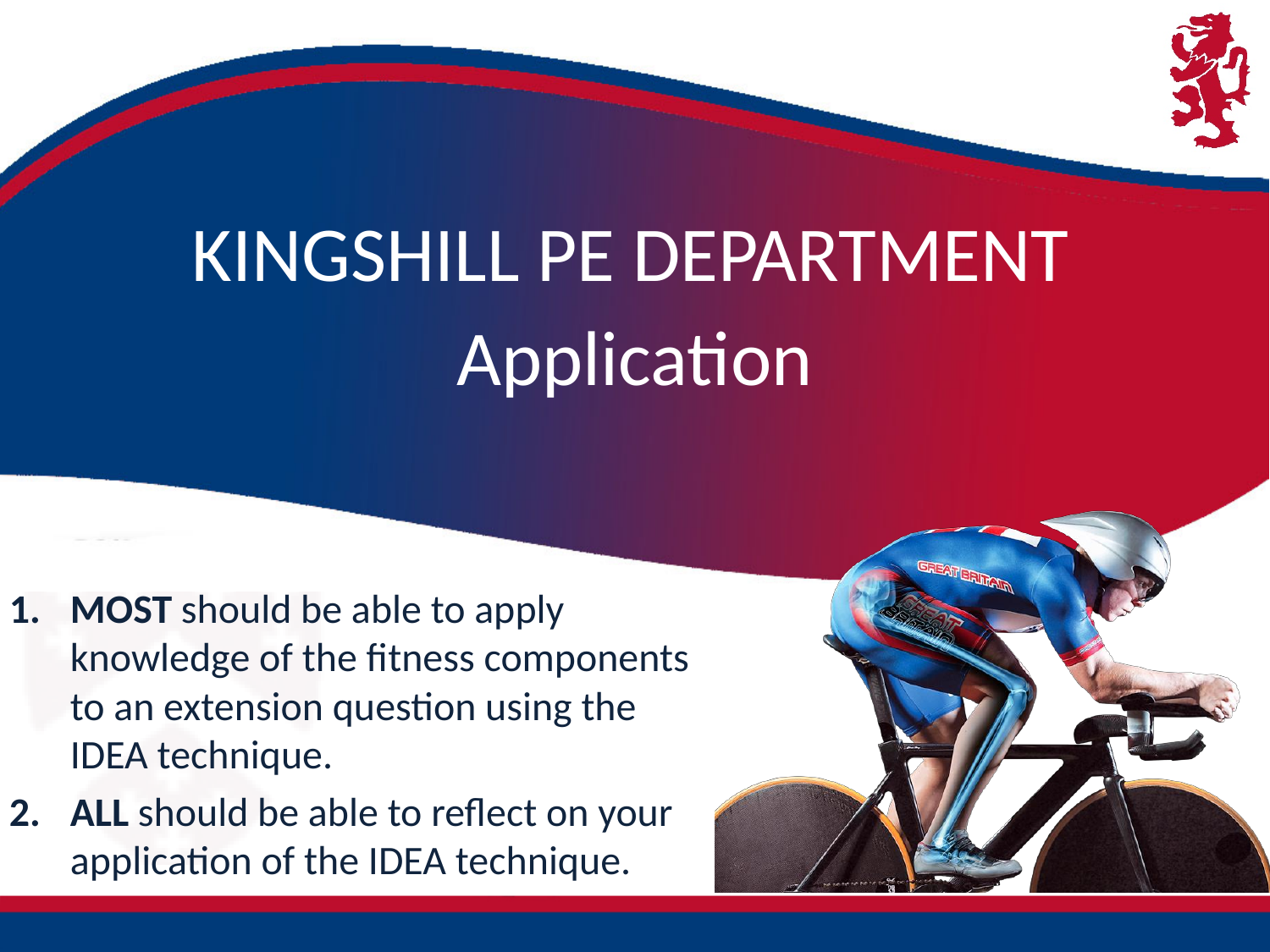

# Application
MOST should be able to apply knowledge of the fitness components to an extension question using the IDEA technique.
ALL should be able to reflect on your application of the IDEA technique.